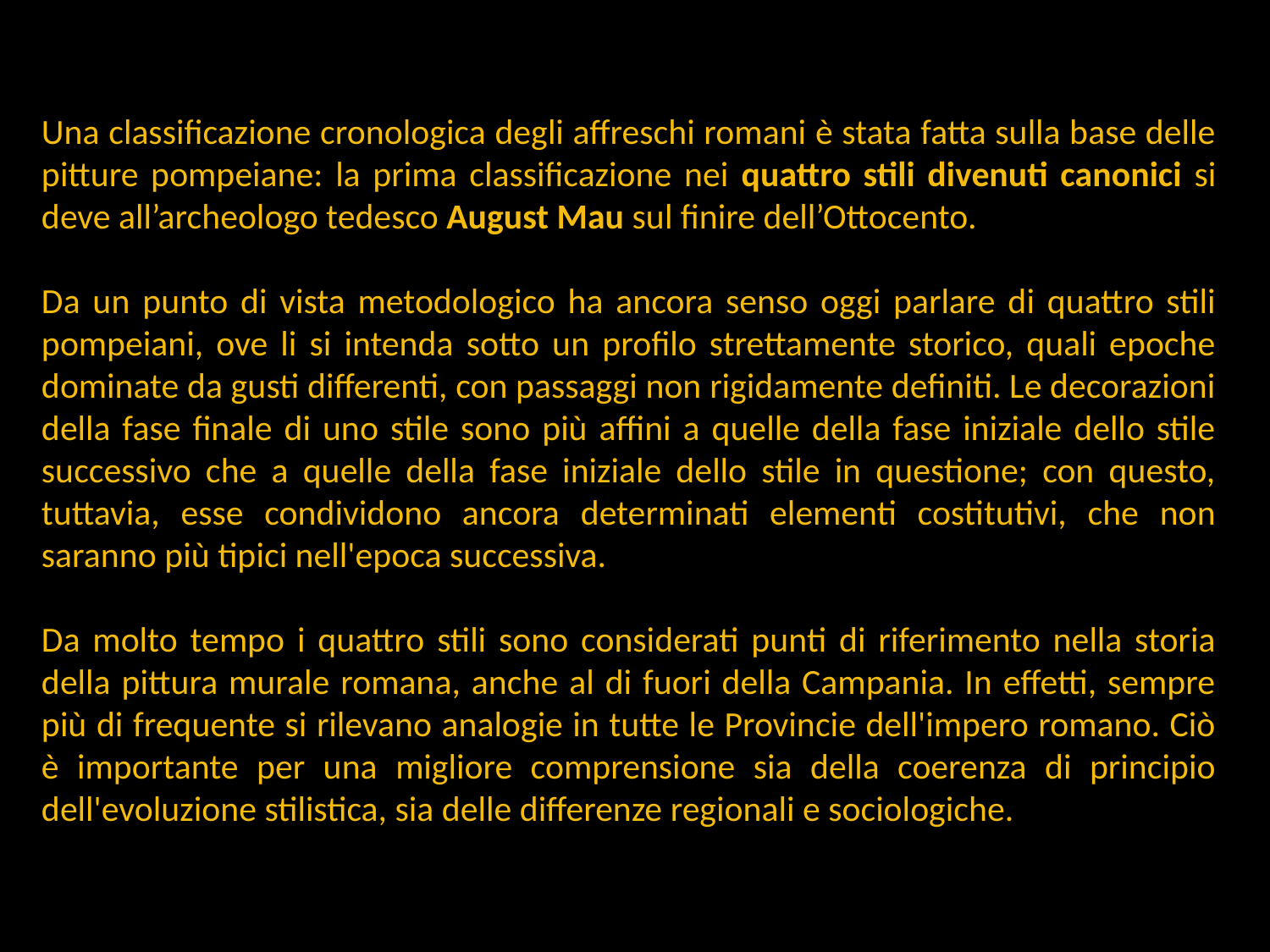

Una classificazione cronologica degli affreschi romani è stata fatta sulla base delle pitture pompeiane: la prima classificazione nei quattro stili divenuti canonici si deve all’archeologo tedesco August Mau sul finire dell’Ottocento.

Da un punto di vista metodologico ha ancora senso oggi parlare di quattro stili pompeiani, ove li si intenda sotto un profilo strettamente storico, quali epoche dominate da gusti differenti, con passaggi non rigidamente definiti. Le decorazioni della fase finale di uno stile sono più affini a quelle della fase iniziale dello stile successivo che a quelle della fase iniziale dello stile in questione; con questo, tuttavia, esse condividono ancora determinati elementi costitutivi, che non saranno più tipici nell'epoca successiva.

Da molto tempo i quattro stili sono considerati punti di riferimento nella storia della pittura murale romana, anche al di fuori della Campania. In effetti, sempre più di frequente si rilevano analogie in tutte le Provincie dell'impero romano. Ciò è importante per una migliore comprensione sia della coerenza di principio dell'evoluzione stilistica, sia delle differenze regionali e sociologiche.